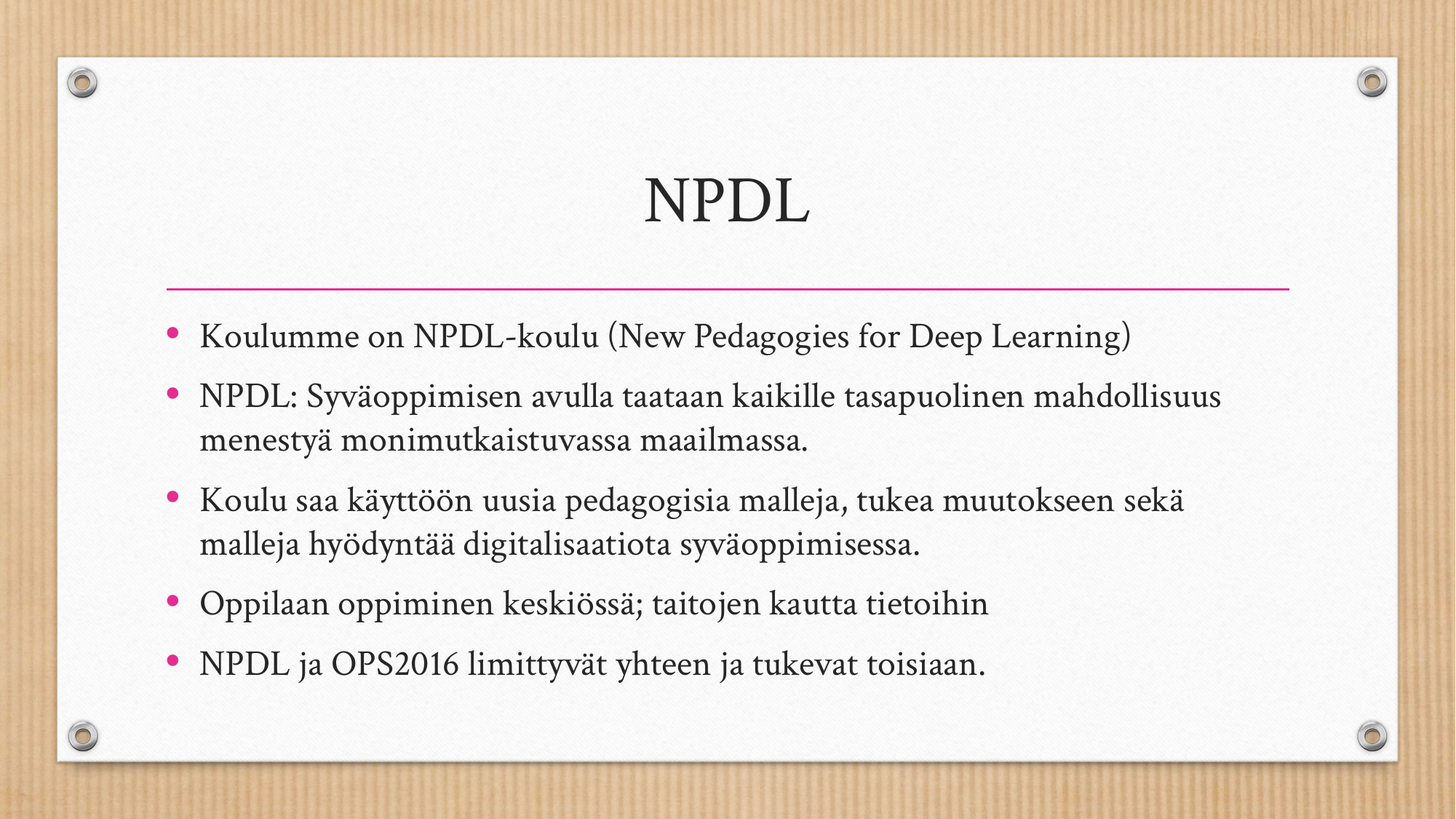

# NPDL
Koulumme on NPDL-koulu (New Pedagogies for Deep Learning)
NPDL: Syväoppimisen avulla taataan kaikille tasapuolinen mahdollisuus menestyä monimutkaistuvassa maailmassa.
Koulu saa käyttöön uusia pedagogisia malleja, tukea muutokseen sekä malleja hyödyntää digitalisaatiota syväoppimisessa.
Oppilaan oppiminen keskiössä; taitojen kautta tietoihin
NPDL ja OPS2016 limittyvät yhteen ja tukevat toisiaan.